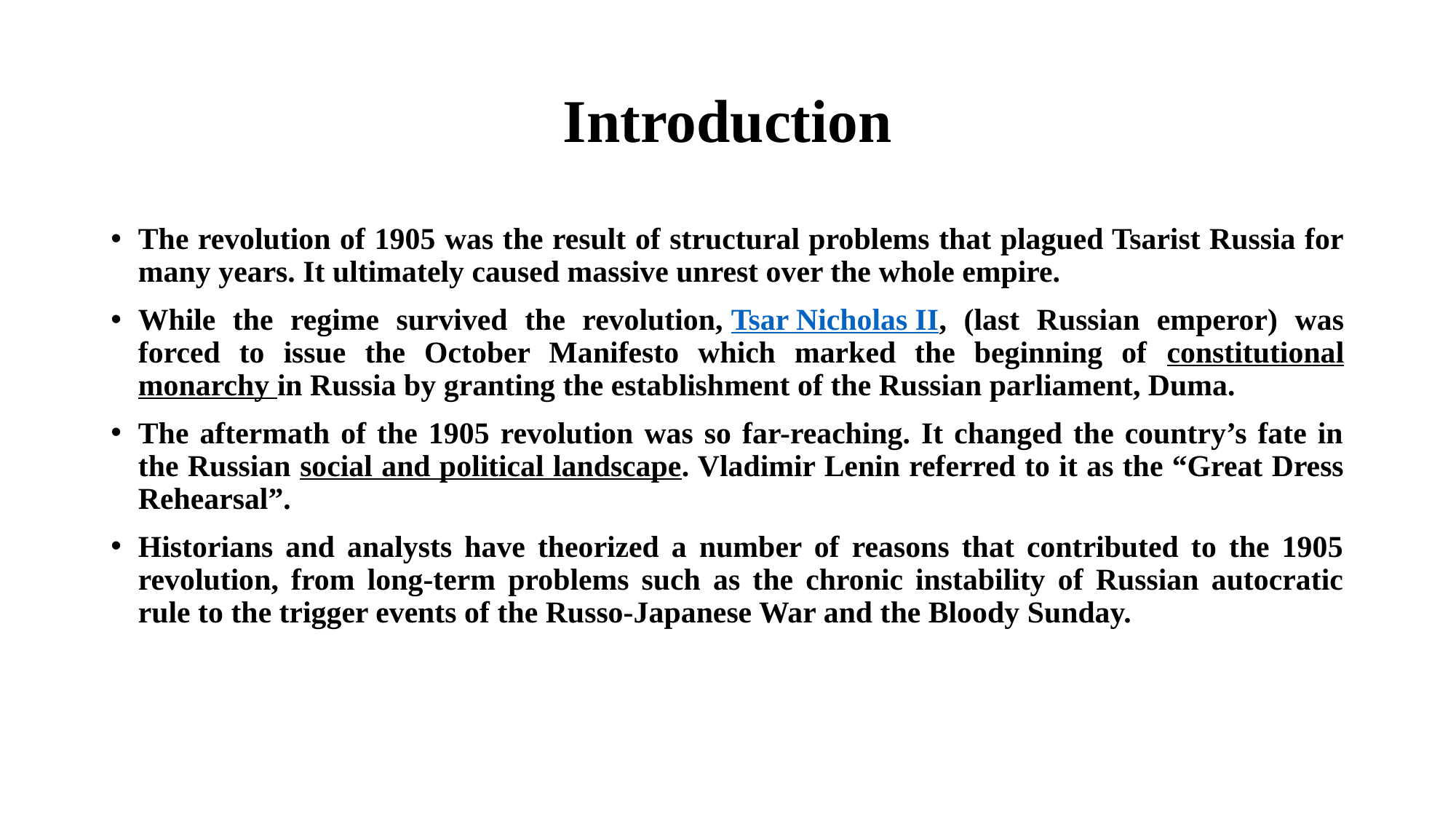

# Introduction
The revolution of 1905 was the result of structural problems that plagued Tsarist Russia for many years. It ultimately caused massive unrest over the whole empire.
While the regime survived the revolution, Tsar Nicholas II, (last Russian emperor) was forced to issue the October Manifesto which marked the beginning of constitutional monarchy in Russia by granting the establishment of the Russian parliament, Duma.
The aftermath of the 1905 revolution was so far-reaching. It changed the country’s fate in the Russian social and political landscape. Vladimir Lenin referred to it as the “Great Dress Rehearsal”.
Historians and analysts have theorized a number of reasons that contributed to the 1905 revolution, from long-term problems such as the chronic instability of Russian autocratic rule to the trigger events of the Russo-Japanese War and the Bloody Sunday.